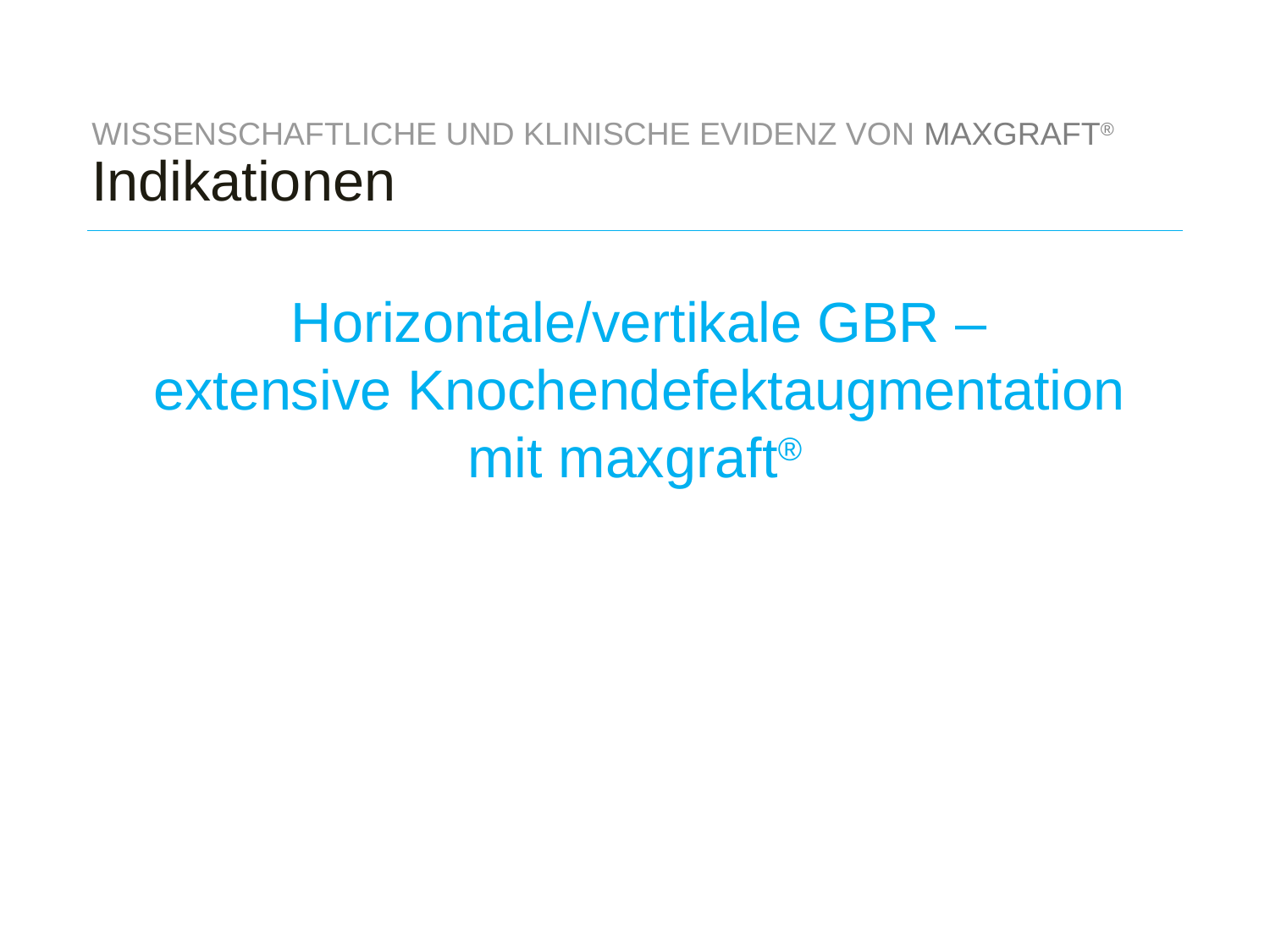

WISSENSCHAFTLICHE UND KLINISCHE EVIDENZ VON maxgraft®
Indikationen

Horizontale/vertikale GBR –
extensive Knochendefektaugmentation
mit maxgraft®